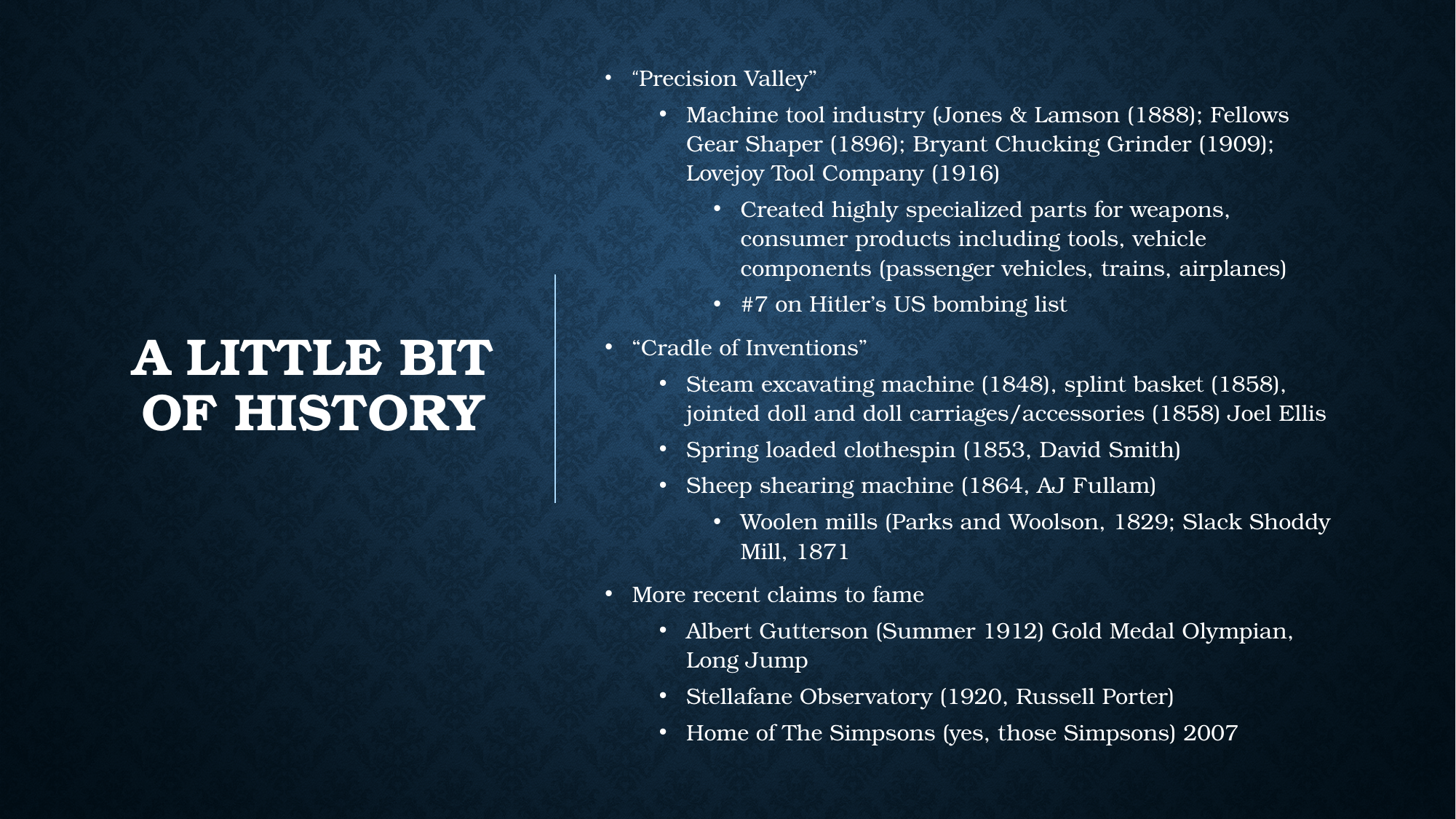

“Precision Valley”
Machine tool industry (Jones & Lamson (1888); Fellows Gear Shaper (1896); Bryant Chucking Grinder (1909); Lovejoy Tool Company (1916)
Created highly specialized parts for weapons, consumer products including tools, vehicle components (passenger vehicles, trains, airplanes)
#7 on Hitler’s US bombing list
“Cradle of Inventions”
Steam excavating machine (1848), splint basket (1858), jointed doll and doll carriages/accessories (1858) Joel Ellis
Spring loaded clothespin (1853, David Smith)
Sheep shearing machine (1864, AJ Fullam)
Woolen mills (Parks and Woolson, 1829; Slack Shoddy Mill, 1871
More recent claims to fame
Albert Gutterson (Summer 1912) Gold Medal Olympian, Long Jump
Stellafane Observatory (1920, Russell Porter)
Home of The Simpsons (yes, those Simpsons) 2007

# A little bit of history